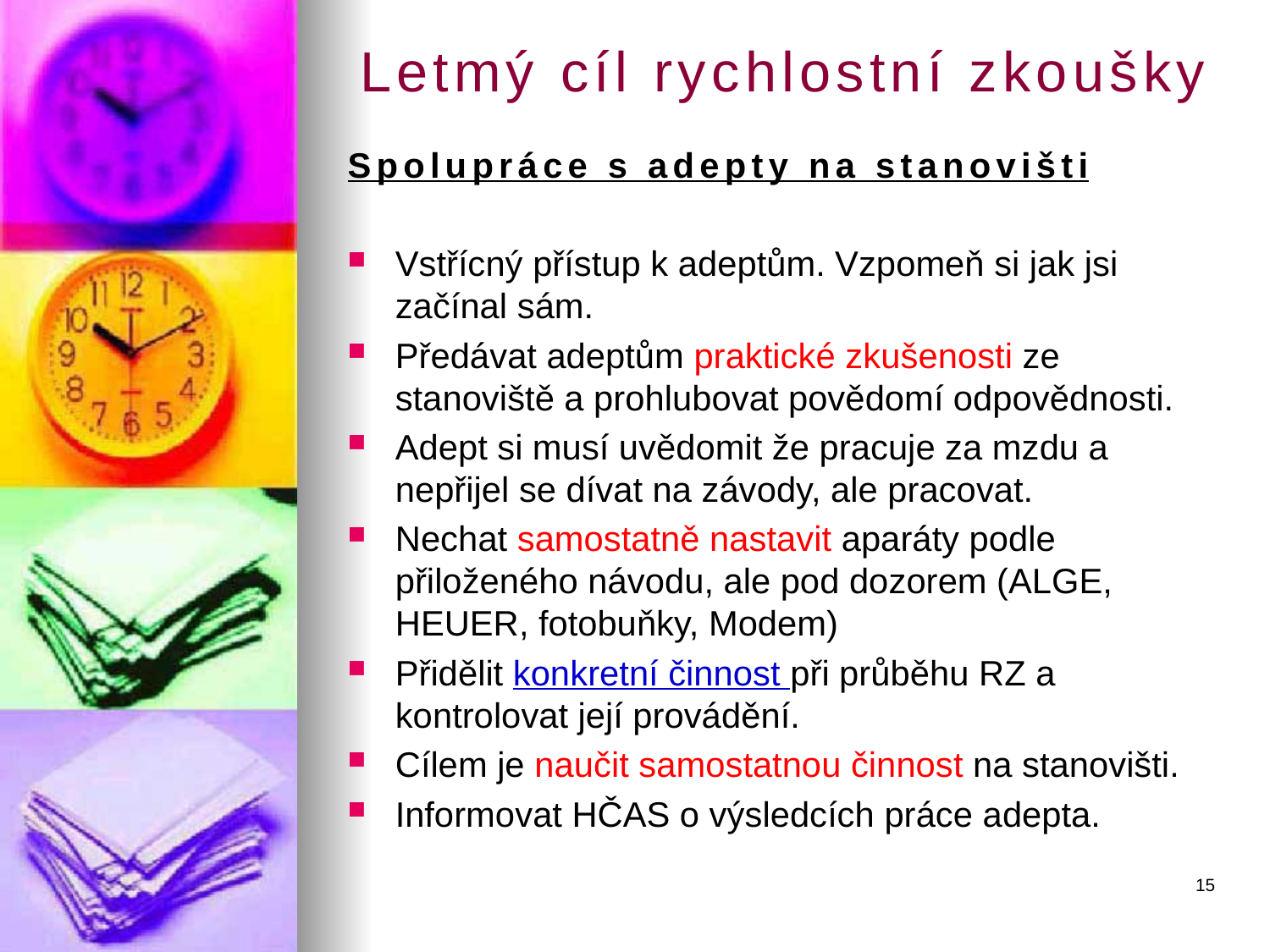

# Letmý cíl rychlostní zkoušky
Spolupráce s adepty na stanovišti

Vstřícný přístup k adeptům. Vzpomeň si jak jsi začínal sám.
Předávat adeptům praktické zkušenosti ze stanoviště a prohlubovat povědomí odpovědnosti.
Adept si musí uvědomit že pracuje za mzdu a nepřijel se dívat na závody, ale pracovat.
Nechat samostatně nastavit aparáty podle přiloženého návodu, ale pod dozorem (ALGE, HEUER, fotobuňky, Modem)
Přidělit konkretní činnost při průběhu RZ a kontrolovat její provádění.
Cílem je naučit samostatnou činnost na stanovišti.
Informovat HČAS o výsledcích práce adepta.

15